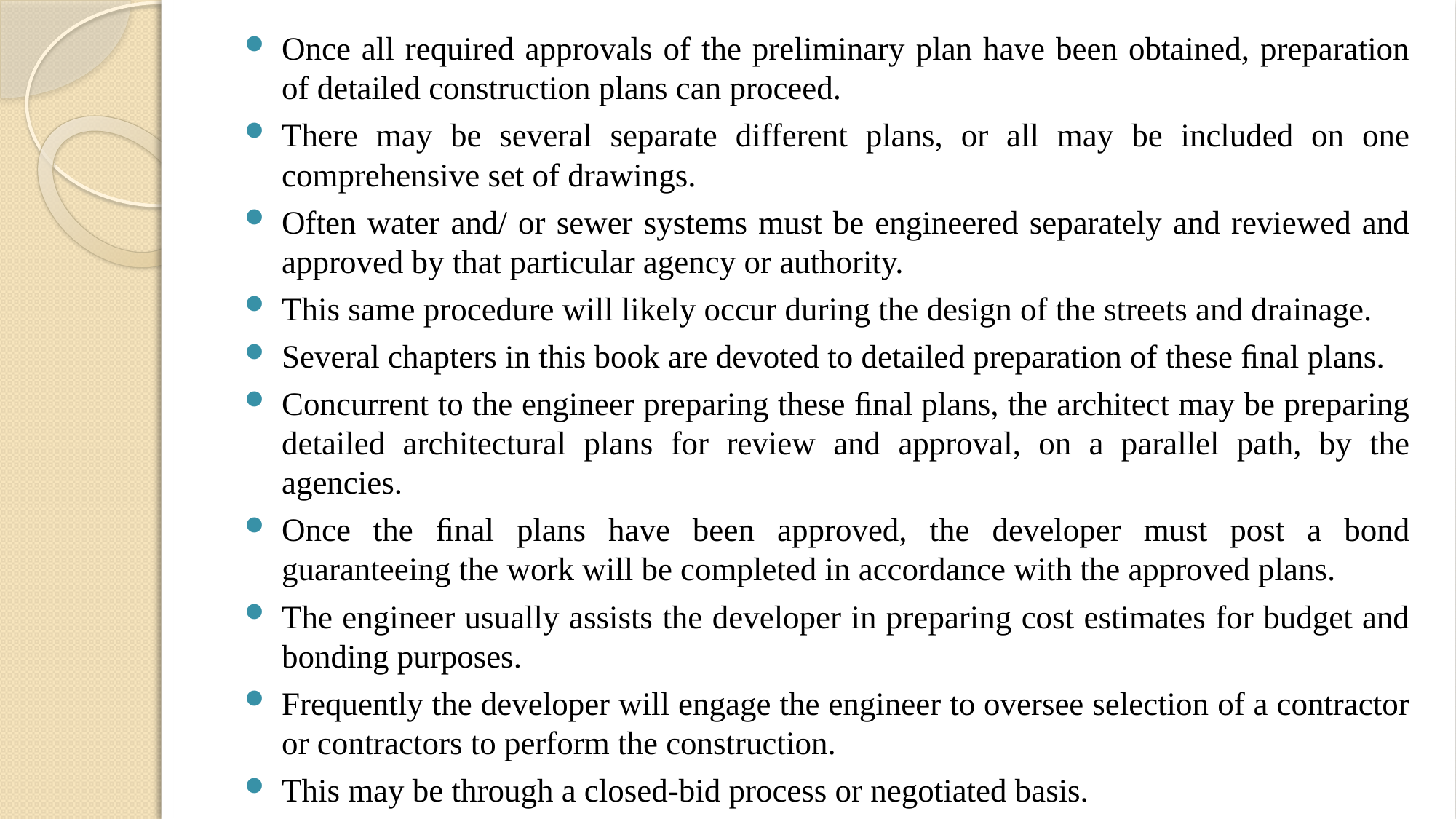

Once all required approvals of the preliminary plan have been obtained, preparation of detailed construction plans can proceed.
There may be several separate different plans, or all may be included on one comprehensive set of drawings.
Often water and/ or sewer systems must be engineered separately and reviewed and approved by that particular agency or authority.
This same procedure will likely occur during the design of the streets and drainage.
Several chapters in this book are devoted to detailed preparation of these ﬁnal plans.
Concurrent to the engineer preparing these ﬁnal plans, the architect may be preparing detailed architectural plans for review and approval, on a parallel path, by the agencies.
Once the ﬁnal plans have been approved, the developer must post a bond guaranteeing the work will be completed in accordance with the approved plans.
The engineer usually assists the developer in preparing cost estimates for budget and bonding purposes.
Frequently the developer will engage the engineer to oversee selection of a contractor or contractors to perform the construction.
This may be through a closed-bid process or negotiated basis.